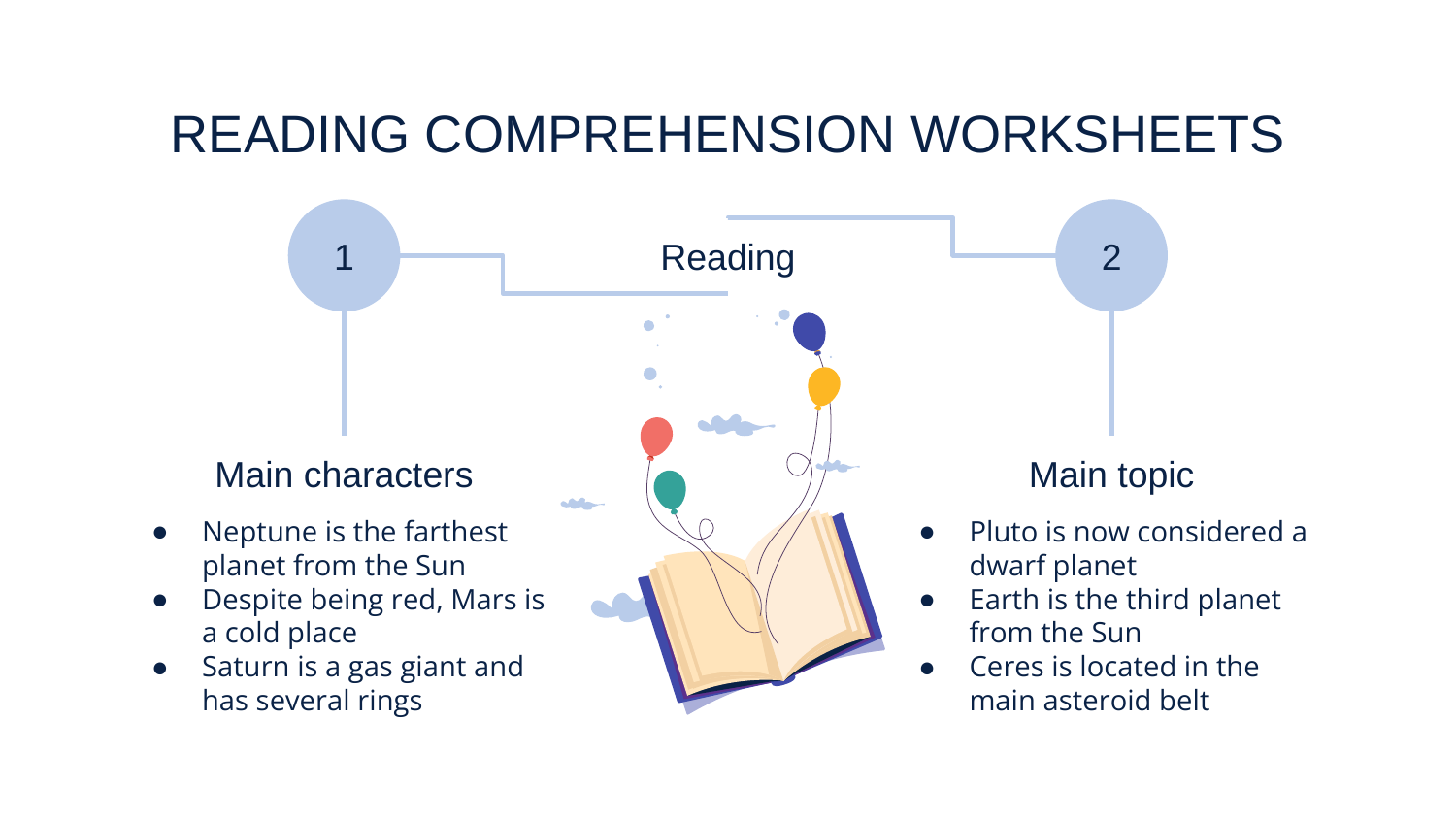

# READING COMPREHENSION WORKSHEETS
1
Main characters
Neptune is the farthest planet from the Sun
Despite being red, Mars is a cold place
Saturn is a gas giant and has several rings
2
Main topic
Pluto is now considered a dwarf planet
Earth is the third planet from the Sun
Ceres is located in the main asteroid belt
Reading